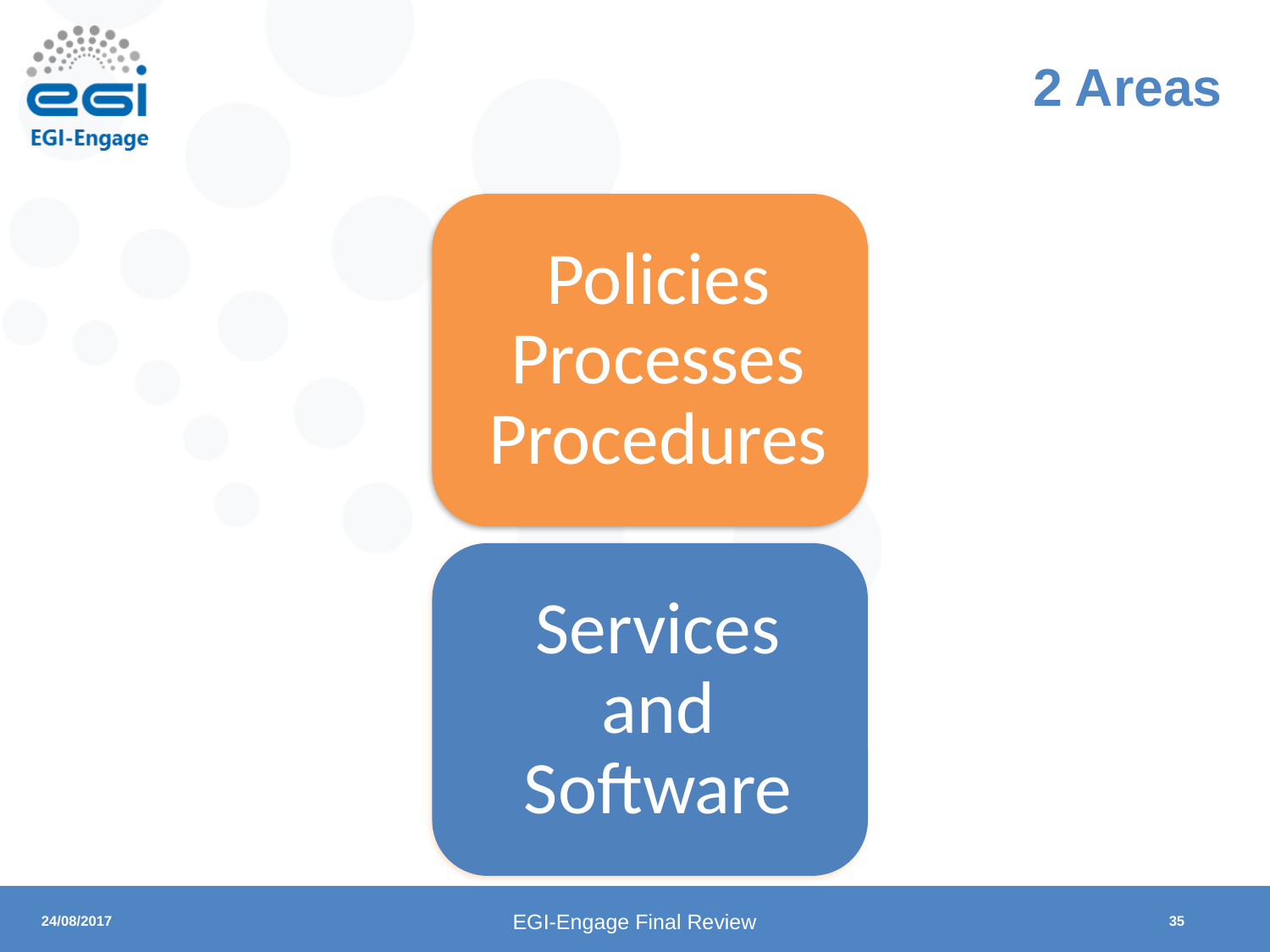

# 2 Areas
Policies Processes Procedures
Services and Software
EGI-Engage Final Review